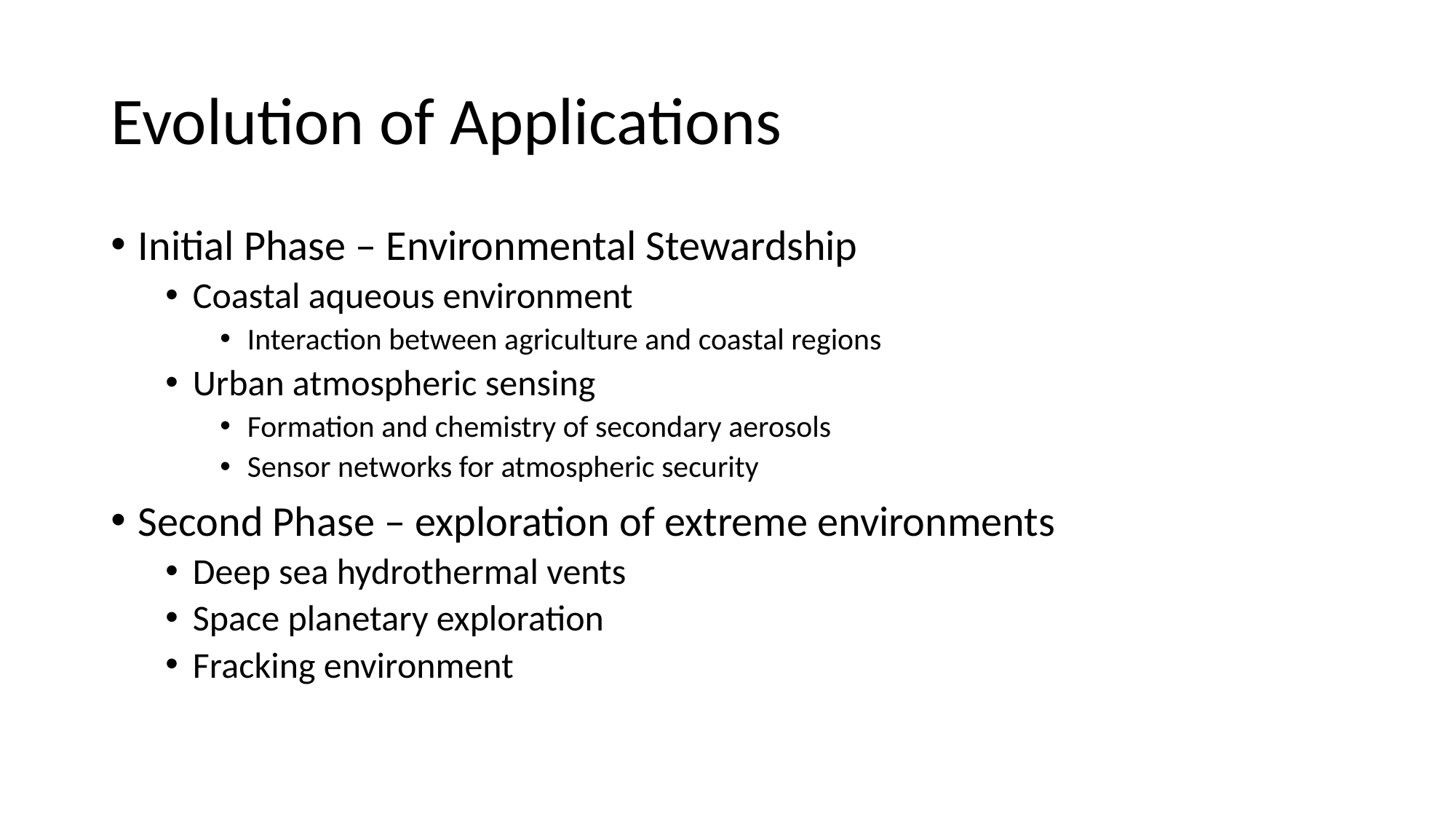

# Evolution of Applications
Initial Phase – Environmental Stewardship
Coastal aqueous environment
Interaction between agriculture and coastal regions
Urban atmospheric sensing
Formation and chemistry of secondary aerosols
Sensor networks for atmospheric security
Second Phase – exploration of extreme environments
Deep sea hydrothermal vents
Space planetary exploration
Fracking environment